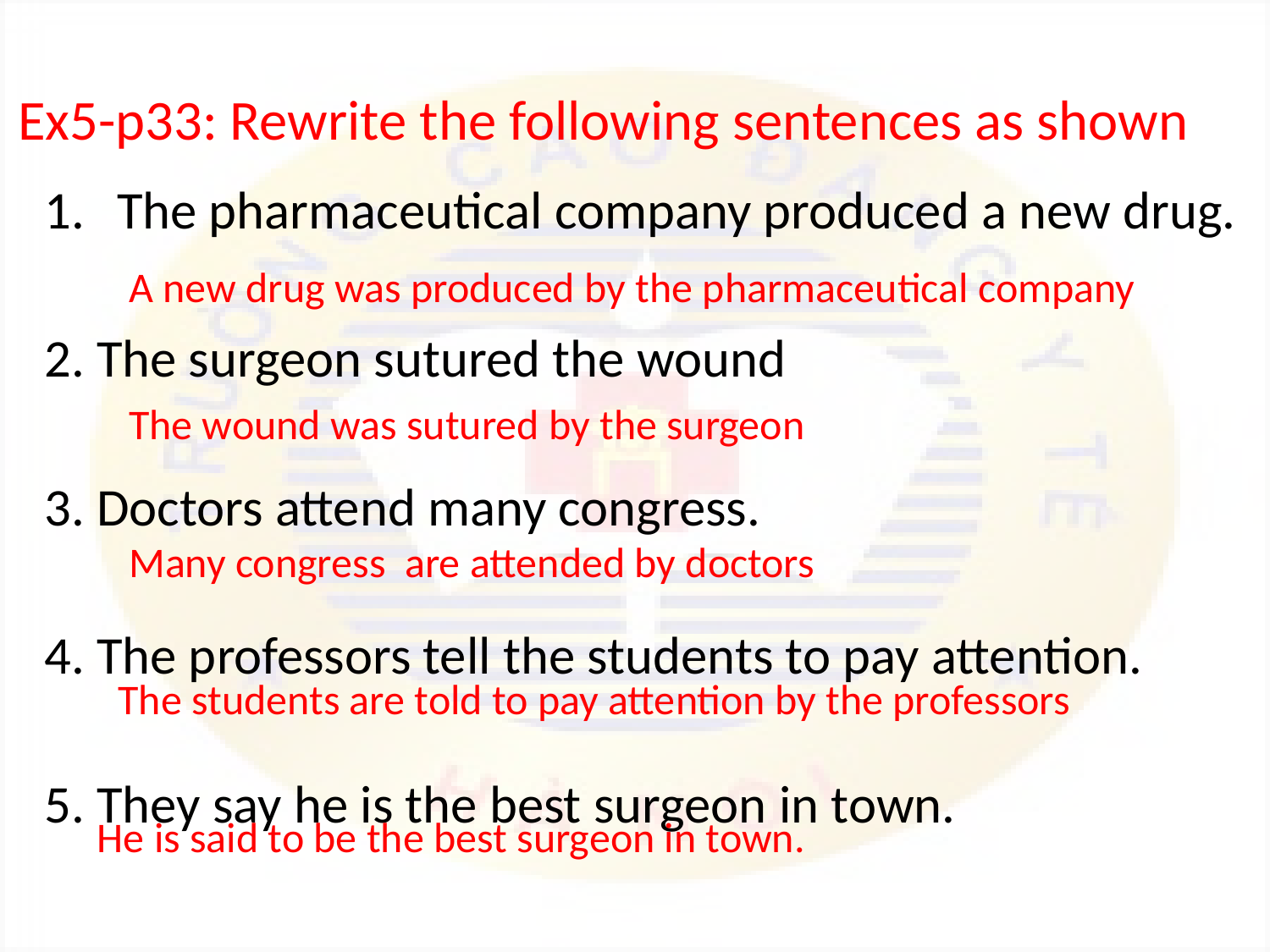

# Ex5-p33: Rewrite the following sentences as shown
The pharmaceutical company produced a new drug.

2. The surgeon sutured the wound

3. Doctors attend many congress.

4. The professors tell the students to pay attention.

5. They say he is the best surgeon in town.

A new drug was produced by the pharmaceutical company
The wound was sutured by the surgeon
Many congress  are attended by doctors
The students are told to pay attention by the professors
He is said to be the best surgeon in town.